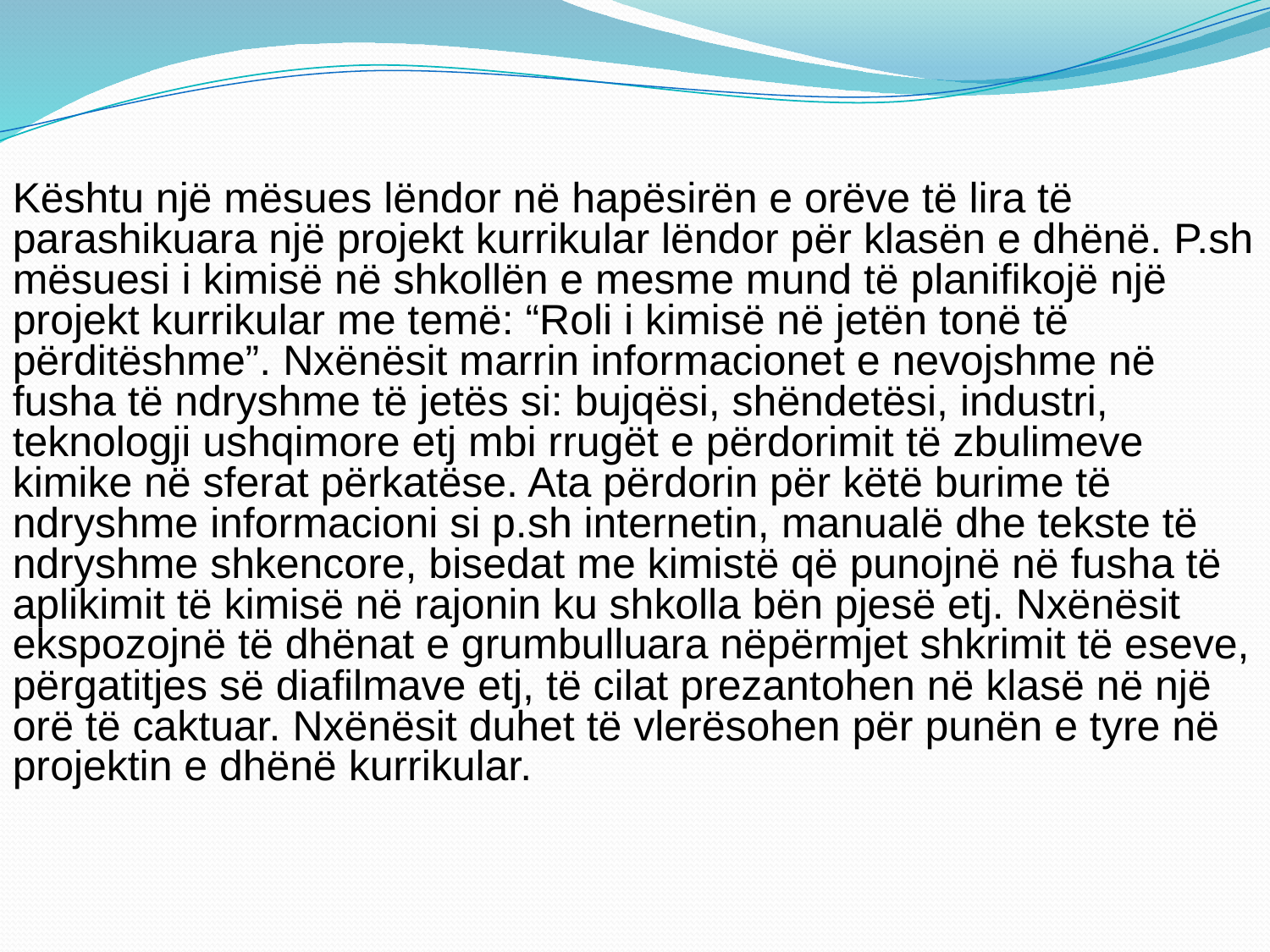

Kështu një mësues lëndor në hapësirën e orëve të lira të parashikuara një projekt kurrikular lëndor për klasën e dhënë. P.sh mësuesi i kimisë në shkollën e mesme mund të planifikojë një projekt kurrikular me temë: “Roli i kimisë në jetën tonë të përditëshme”. Nxënësit marrin informacionet e nevojshme në fusha të ndryshme të jetës si: bujqësi, shëndetësi, industri, teknologji ushqimore etj mbi rrugët e përdorimit të zbulimeve kimike në sferat përkatëse. Ata përdorin për këtë burime të ndryshme informacioni si p.sh internetin, manualë dhe tekste të ndryshme shkencore, bisedat me kimistë që punojnë në fusha të aplikimit të kimisë në rajonin ku shkolla bën pjesë etj. Nxënësit ekspozojnë të dhënat e grumbulluara nëpërmjet shkrimit të eseve, përgatitjes së diafilmave etj, të cilat prezantohen në klasë në një orë të caktuar. Nxënësit duhet të vlerësohen për punën e tyre në projektin e dhënë kurrikular.